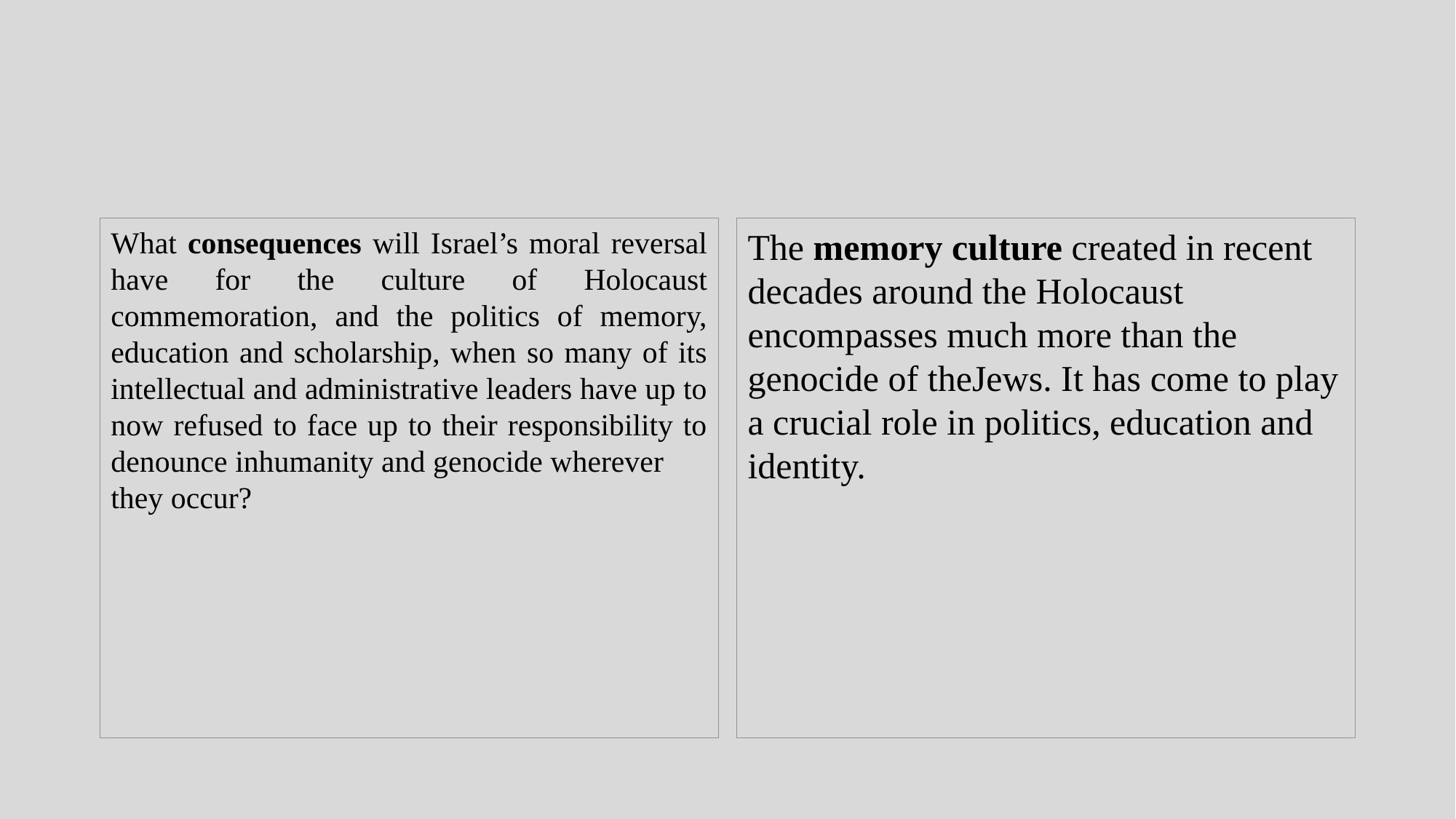

What consequences will Israel’s moral reversal have for the culture of Holocaust commemoration, and the politics of memory, education and scholarship, when so many of its intellectual and administrative leaders have up to now refused to face up to their responsibility to denounce inhumanity and genocide wherever
they occur?
The memory culture created in recent decades around the Holocaust encompasses much more than the genocide of theJews. It has come to play a crucial role in politics, education and identity.